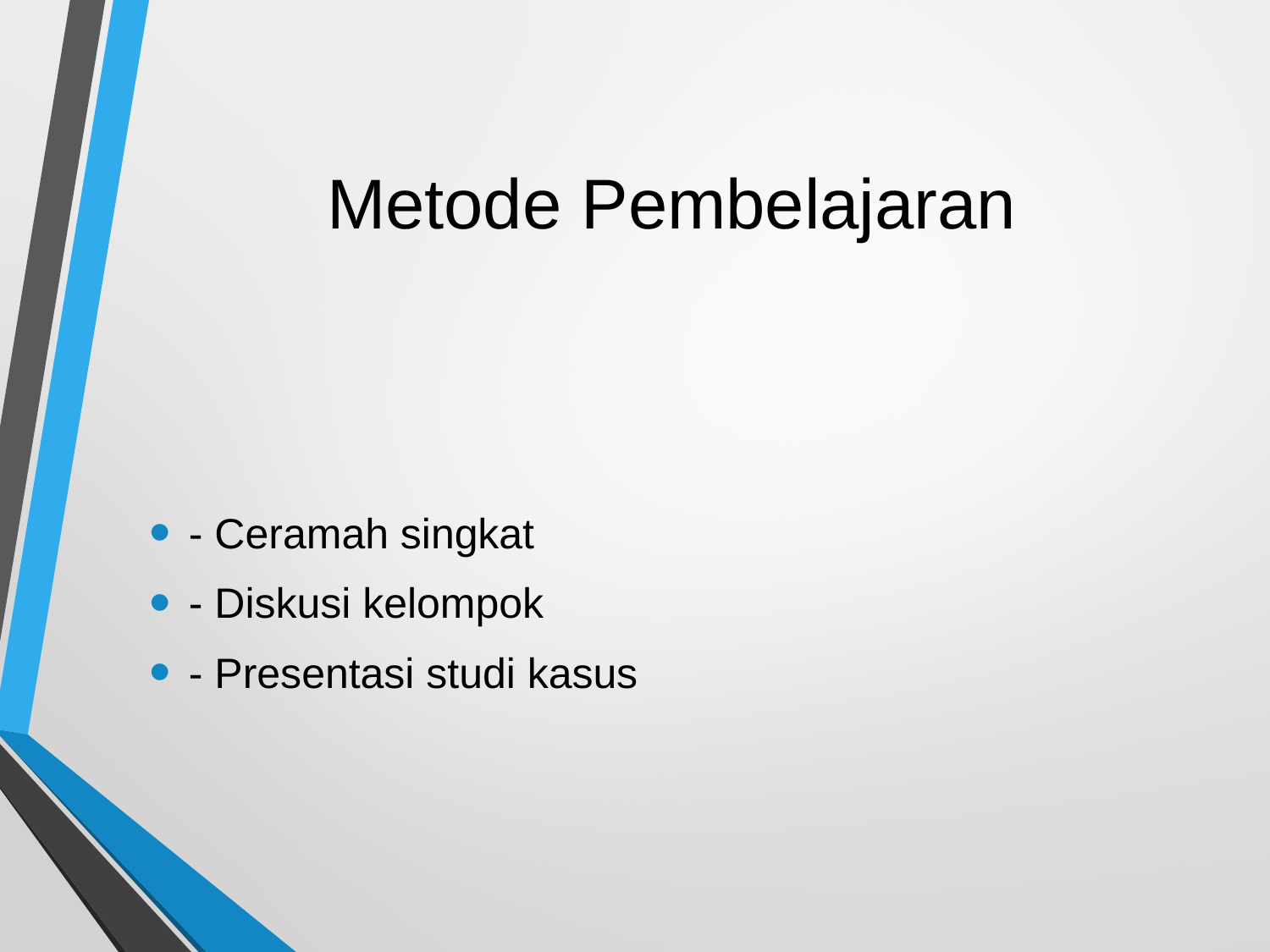

# Metode Pembelajaran
- Ceramah singkat
- Diskusi kelompok
- Presentasi studi kasus